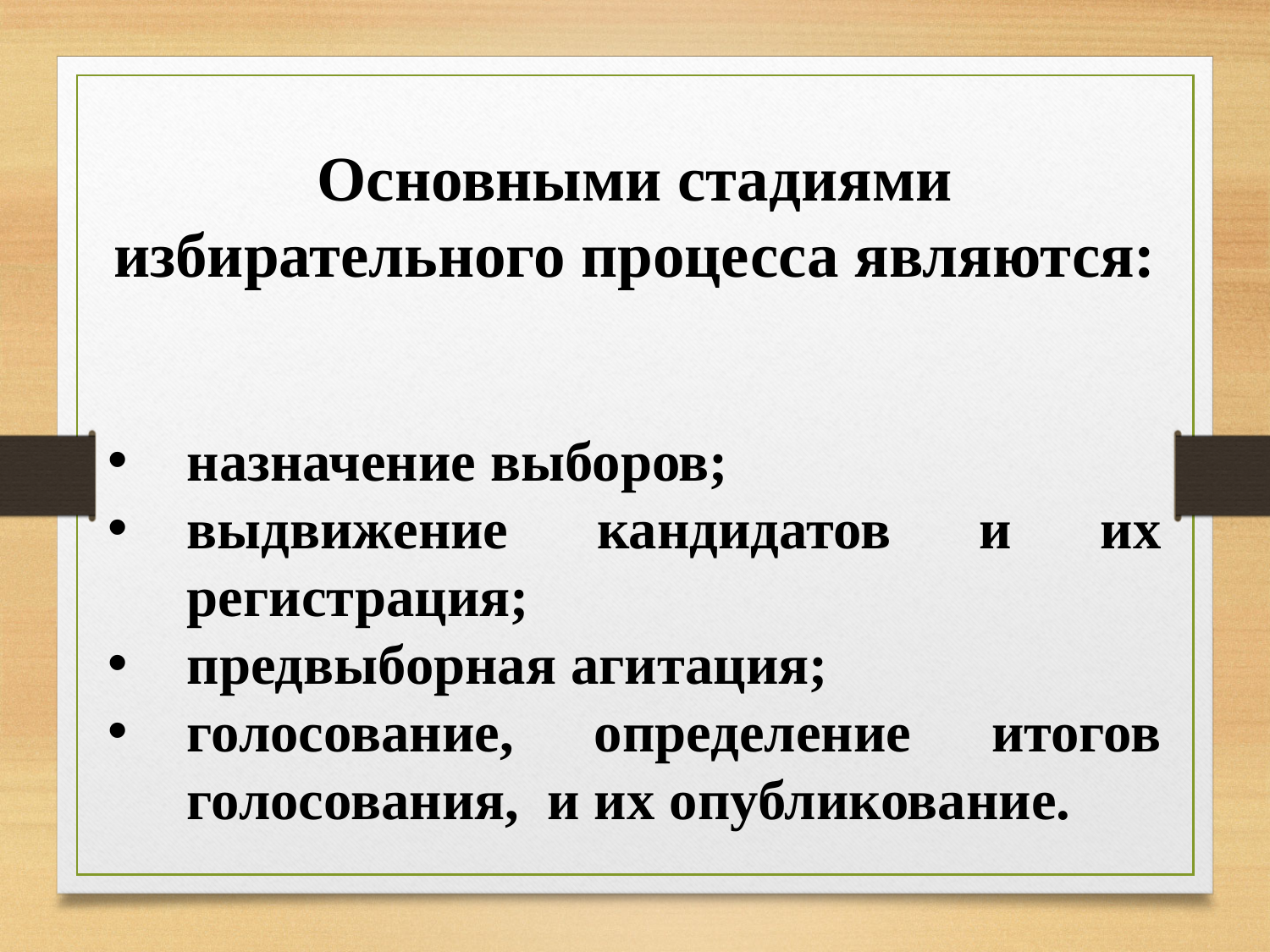

Основными стадиями избирательного процесса являются:

назначение выборов;
выдвижение кандидатов и их регистрация;
предвыборная агитация;
голосование, определение итогов голосования,  и их опубликование.